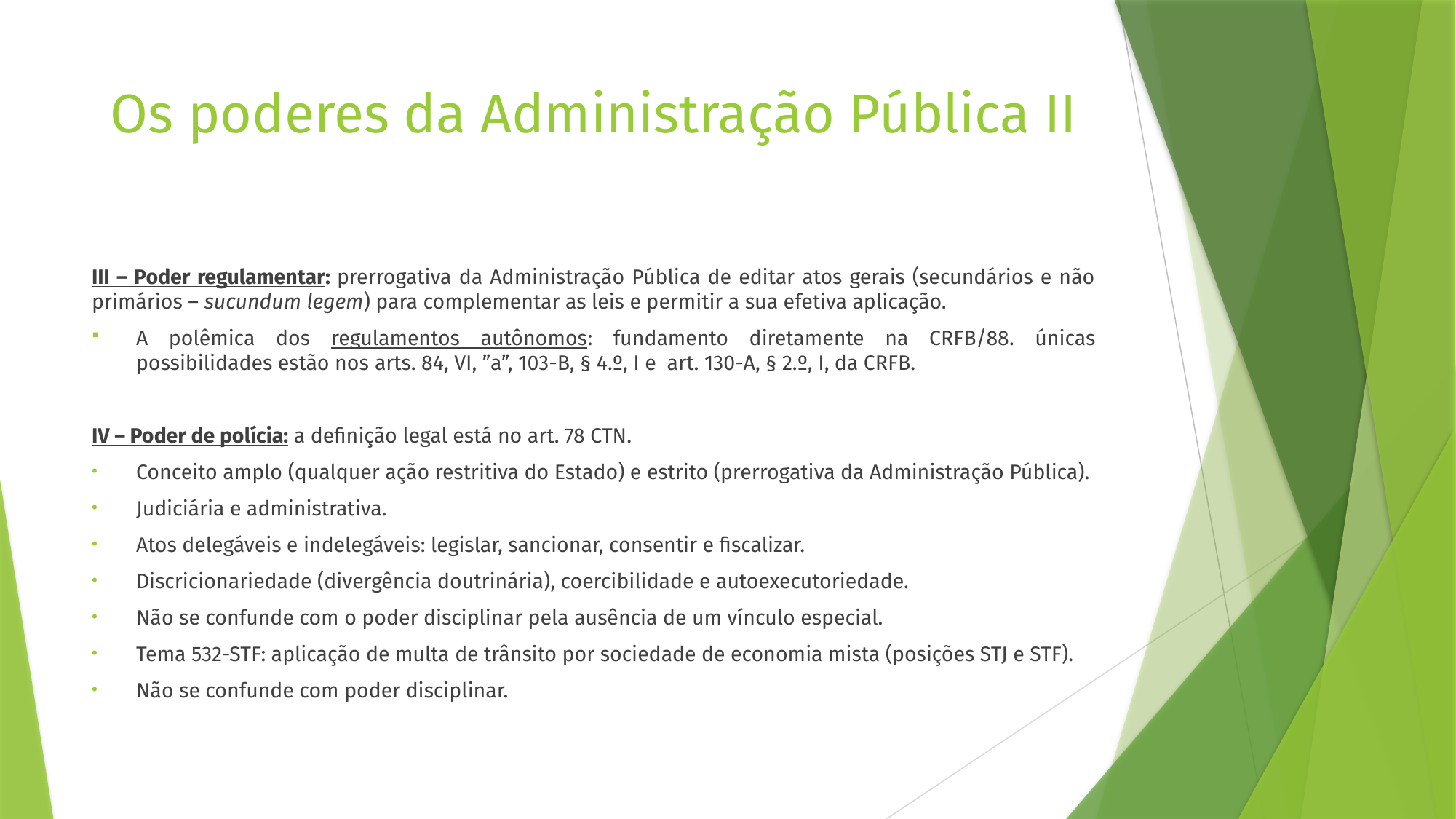

# Os poderes da Administração Pública II
III – Poder regulamentar: prerrogativa da Administração Pública de editar atos gerais (secundários e não primários – sucundum legem) para complementar as leis e permitir a sua efetiva aplicação.
A polêmica dos regulamentos autônomos: fundamento diretamente na CRFB/88. únicas possibilidades estão nos arts. 84, VI, ”a”, 103-B, § 4.º, I e  art. 130-A, § 2.º, I, da CRFB.

IV – Poder de polícia: a definição legal está no art. 78 CTN.
Conceito amplo (qualquer ação restritiva do Estado) e estrito (prerrogativa da Administração Pública).
Judiciária e administrativa.
Atos delegáveis e indelegáveis: legislar, sancionar, consentir e fiscalizar.
Discricionariedade (divergência doutrinária), coercibilidade e autoexecutoriedade.
Não se confunde com o poder disciplinar pela ausência de um vínculo especial.
Tema 532-STF: aplicação de multa de trânsito por sociedade de economia mista (posições STJ e STF).
Não se confunde com poder disciplinar.